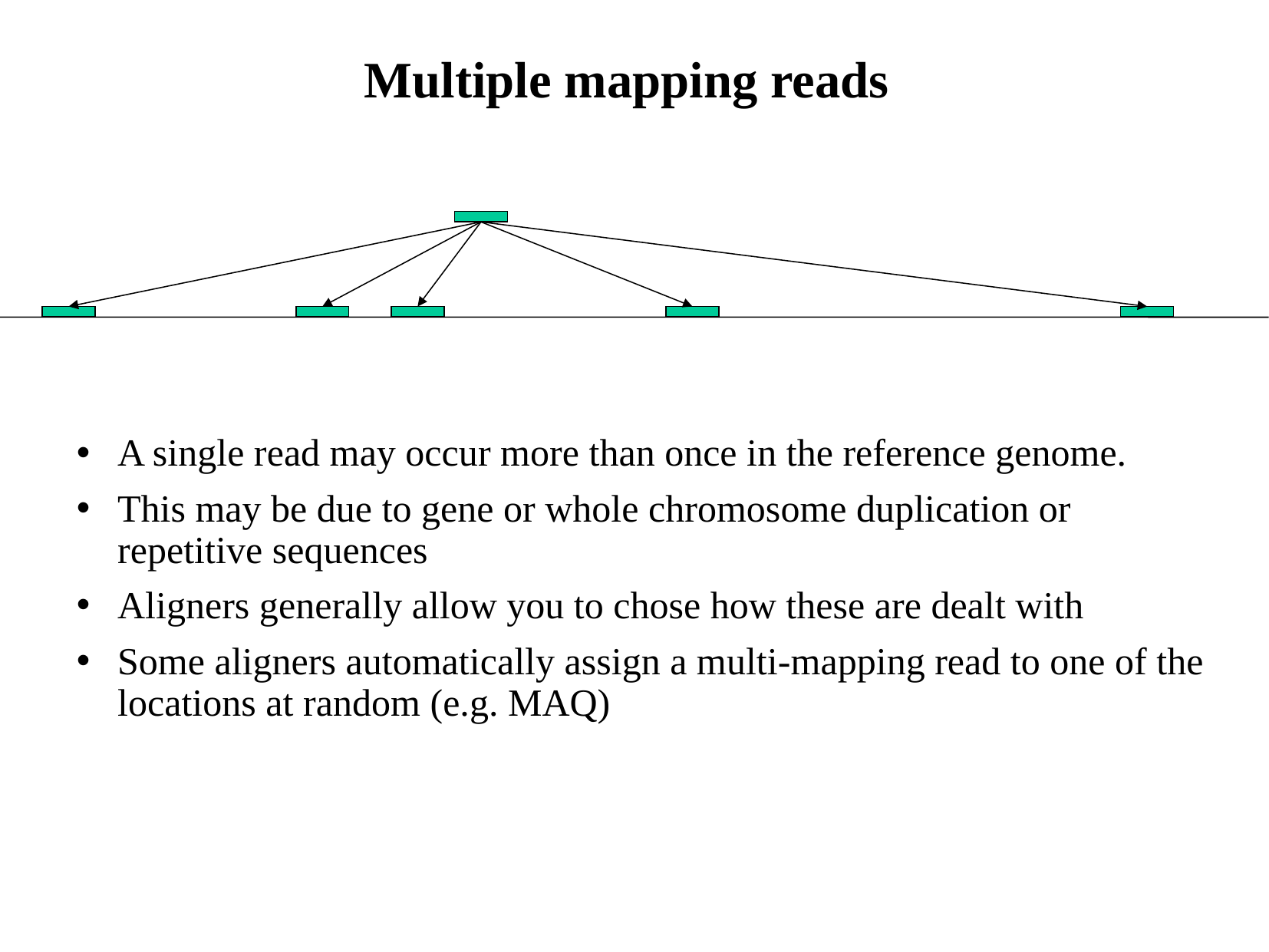

Multiple mapping reads

A single read may occur more than once in the reference genome.
This may be due to gene or whole chromosome duplication or repetitive sequences
Aligners generally allow you to chose how these are dealt with
Some aligners automatically assign a multi-mapping read to one of the locations at random (e.g. MAQ)